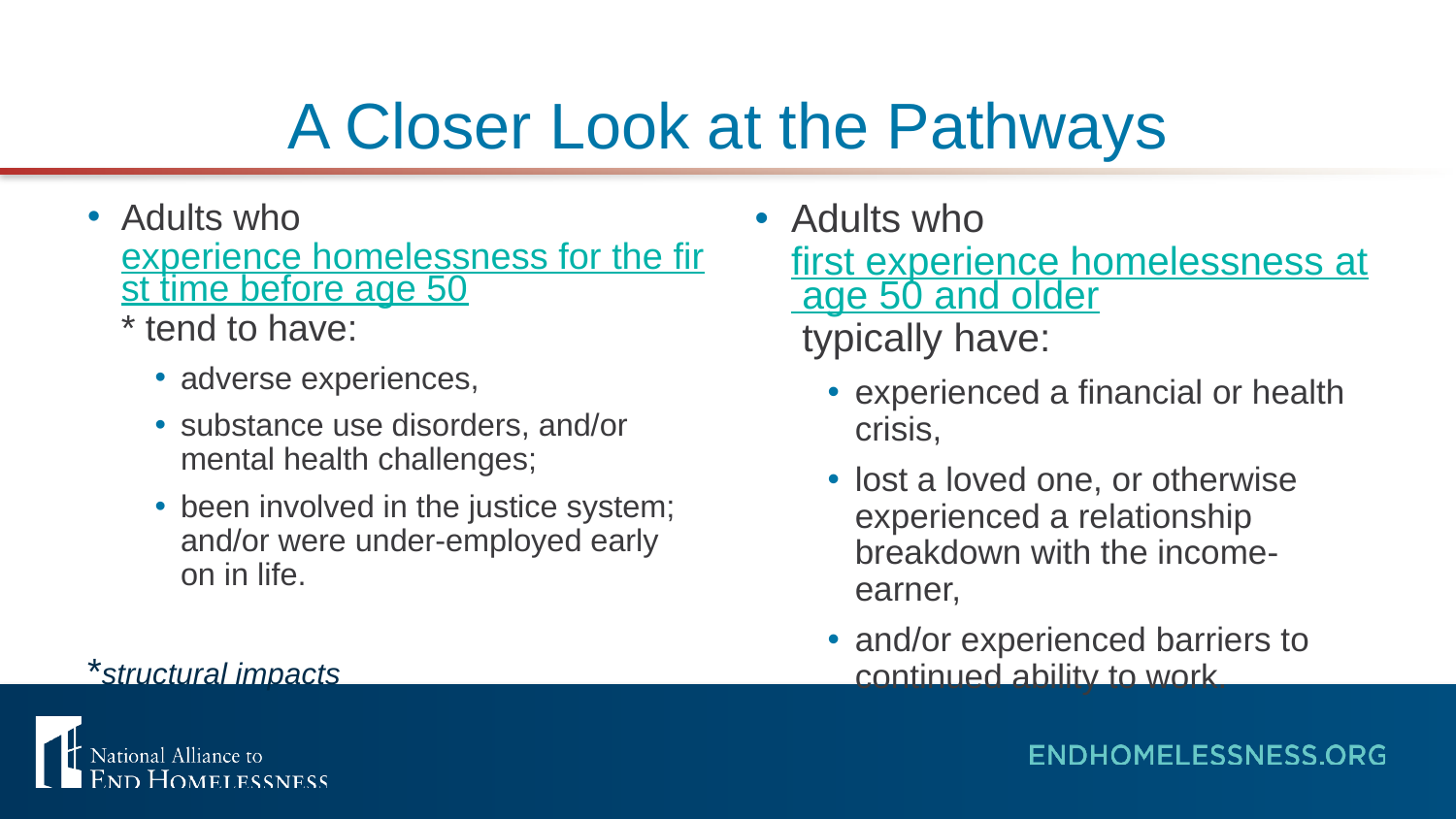

# A Closer Look at the Pathways
Adults who experience homelessness for the first time before age 50* tend to have:
adverse experiences,
substance use disorders, and/or mental health challenges;
been involved in the justice system; and/or were under-employed early on in life.

*structural impacts
Adults who first experience homelessness at age 50 and older typically have:
experienced a financial or health crisis,
lost a loved one, or otherwise experienced a relationship breakdown with the income-earner,
and/or experienced barriers to continued ability to work.